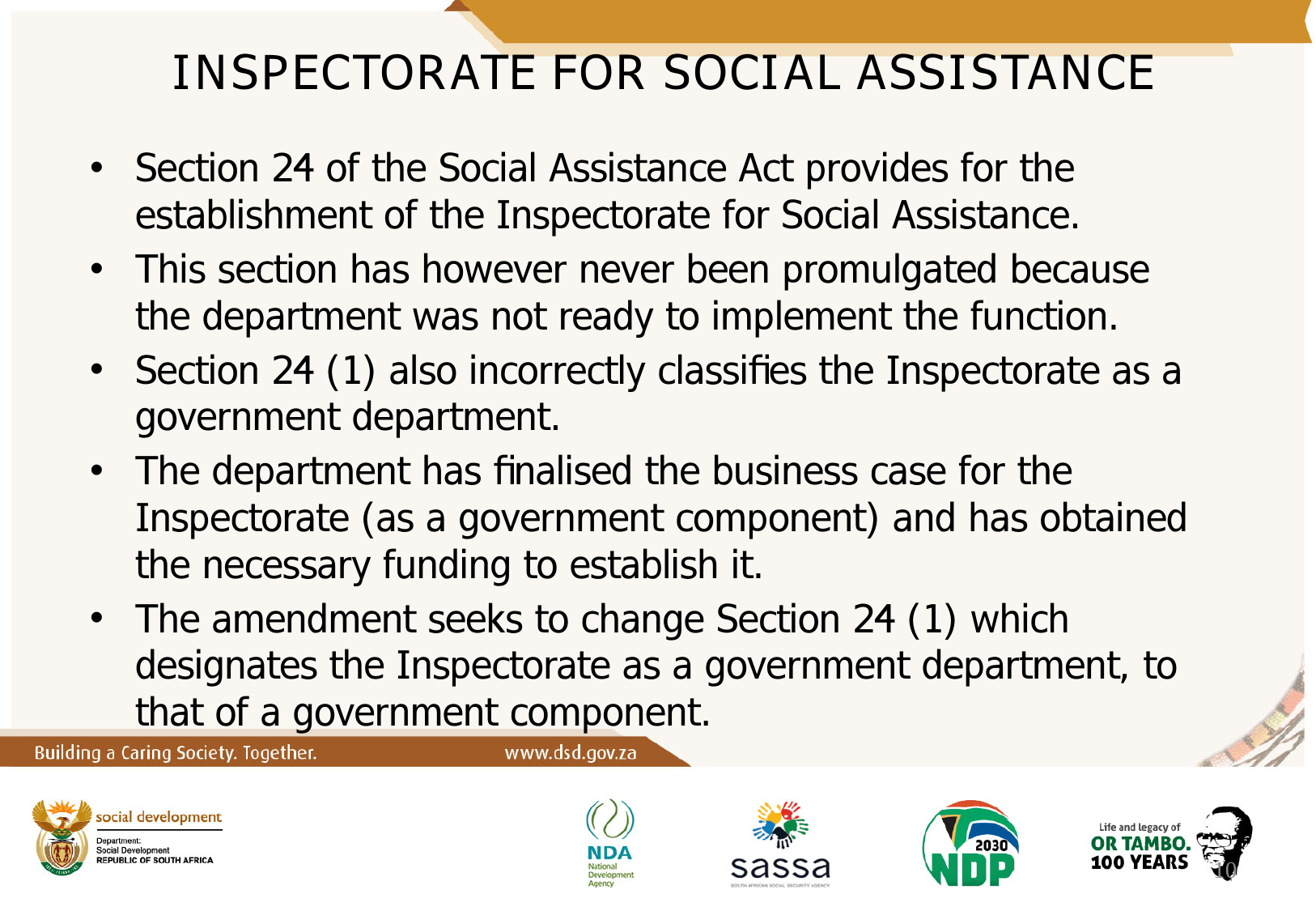

# INSPECTORATE FOR SOCIAL ASSISTANCE
Section 24 of the Social Assistance Act provides for the establishment of the Inspectorate for Social Assistance.
This section has however never been promulgated because the department was not ready to implement the function.
Section 24 (1) also incorrectly classifies the Inspectorate as a government department.
The department has finalised the business case for the Inspectorate (as a government component) and has obtained the necessary funding to establish it.
The amendment seeks to change Section 24 (1) which designates the Inspectorate as a government department, to that of a government component.

10